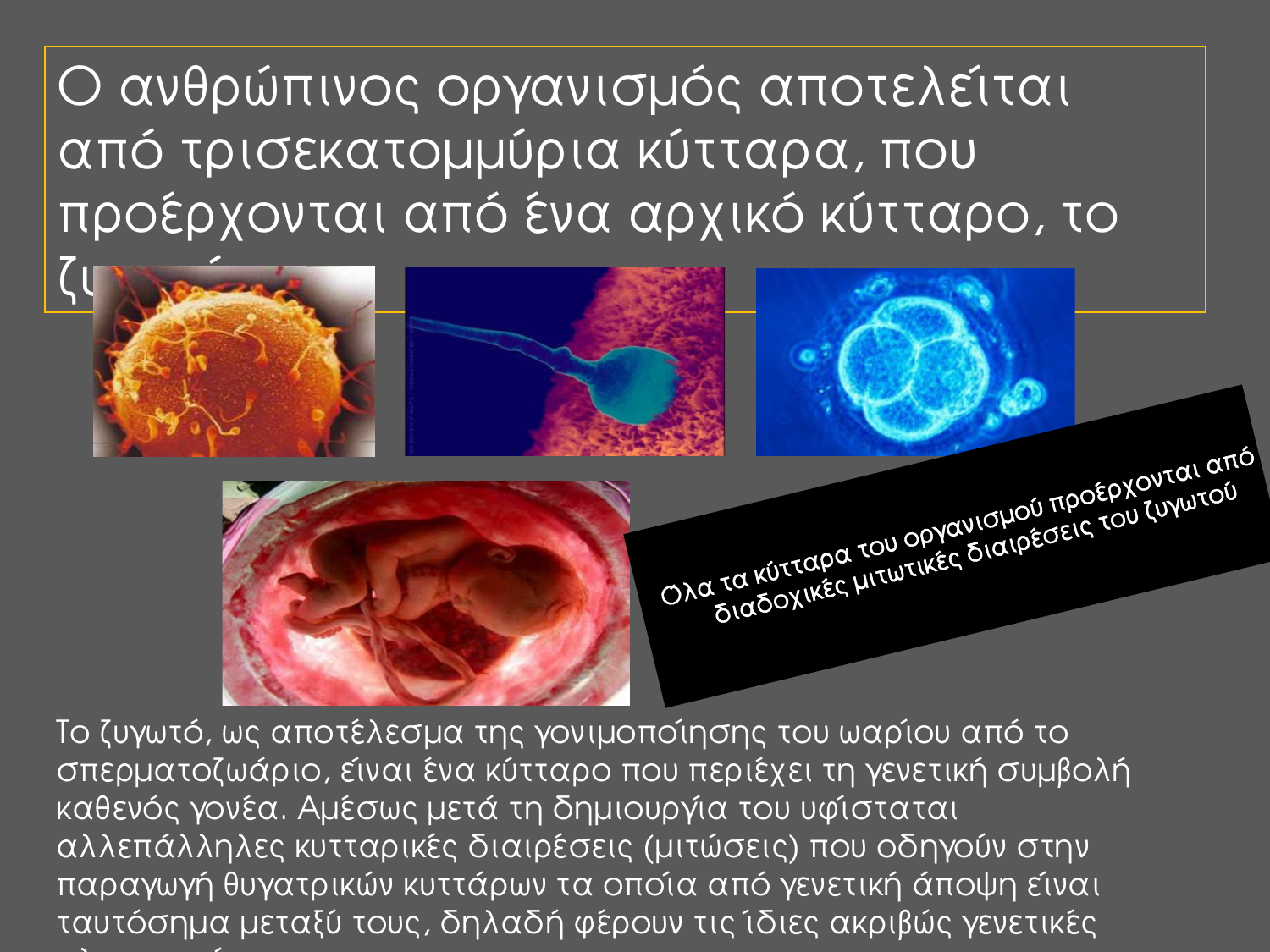

Ο ανθρώπινος οργανισμός αποτελείται από τρισεκατομμύρια κύτταρα, που προέρχονται από ένα αρχικό κύτταρο, το ζυγωτό.

# Όλα τα κύτταρα του οργανισµού προέρχονται από διαδοχικές µιτωτικές διαιρέσεις του ζυγωτού
Το ζυγωτό, ως αποτέλεσμα της γονιμοποίησης του ωαρίου από το σπερματοζωάριο, είναι ένα κύτταρο που περιέχει τη γενετική συμβολή καθενός γονέα. Αμέσως μετά τη δημιουργία του υφίσταται αλλεπάλληλες κυτταρικές διαιρέσεις (μιτώσεις) που οδηγούν στην παραγωγή θυγατρικών κυττάρων τα οποία από γενετική άποψη είναι ταυτόσημα μεταξύ τους, δηλαδή φέρουν τις ίδιες ακριβώς γενετικές πληροφορίες.